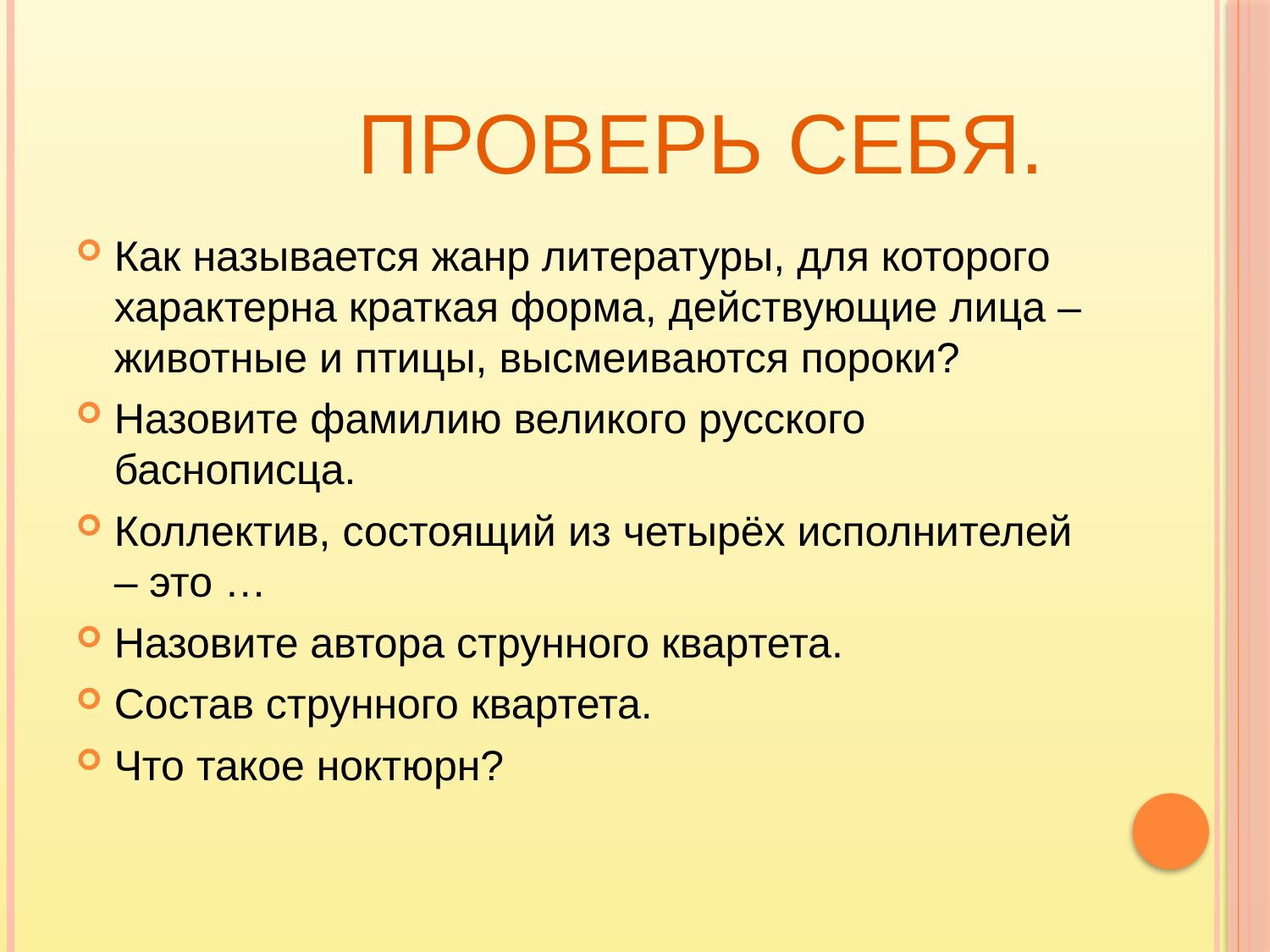

# Проверь себя.
Как называется жанр литературы, для которого характерна краткая форма, действующие лица – животные и птицы, высмеиваются пороки?
Назовите фамилию великого русского баснописца.
Коллектив, состоящий из четырёх исполнителей – это …
Назовите автора струнного квартета.
Состав струнного квартета.
Что такое ноктюрн?